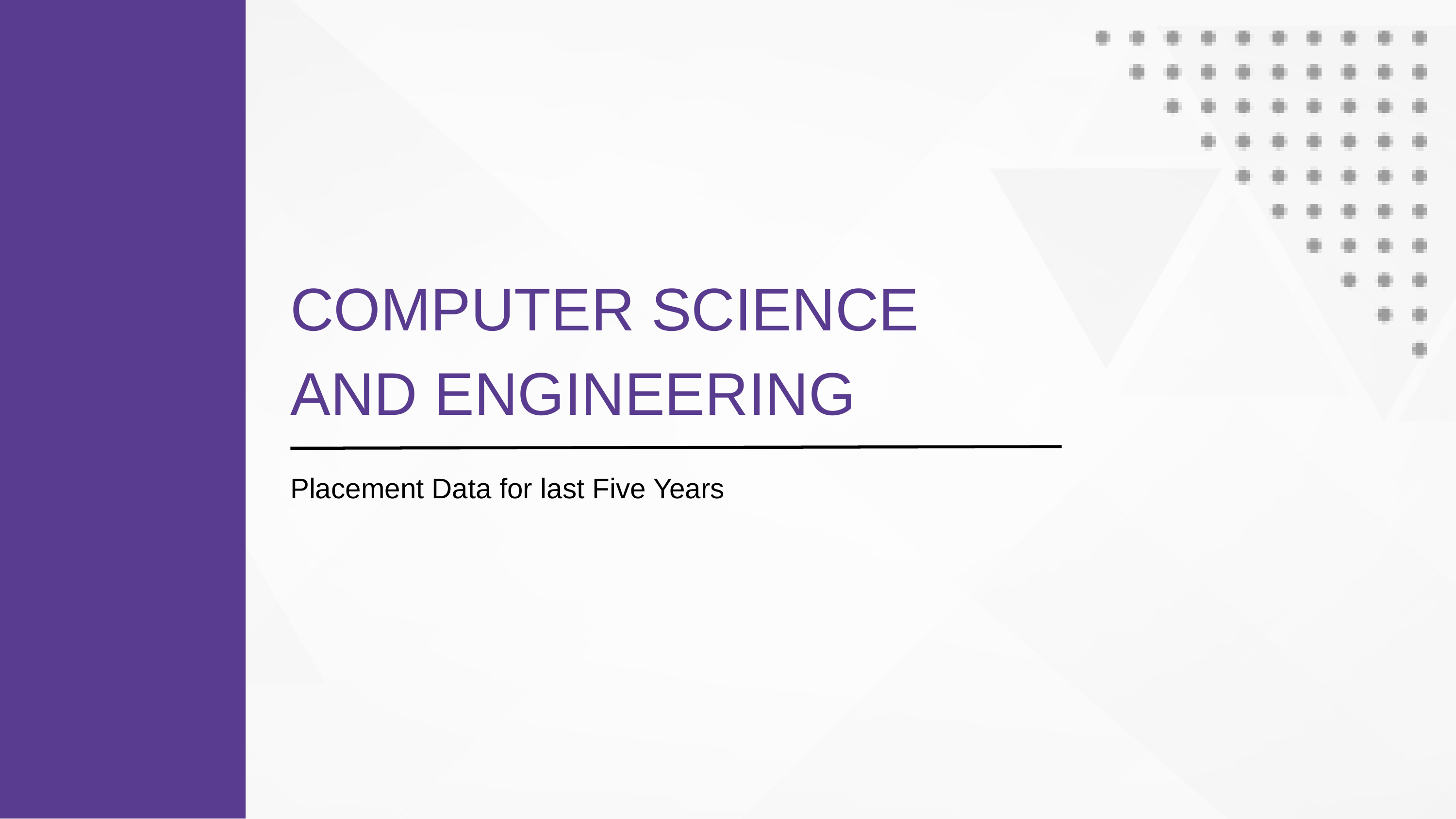

COMPUTER SCIENCE AND ENGINEERING

Placement Data for last Five Years